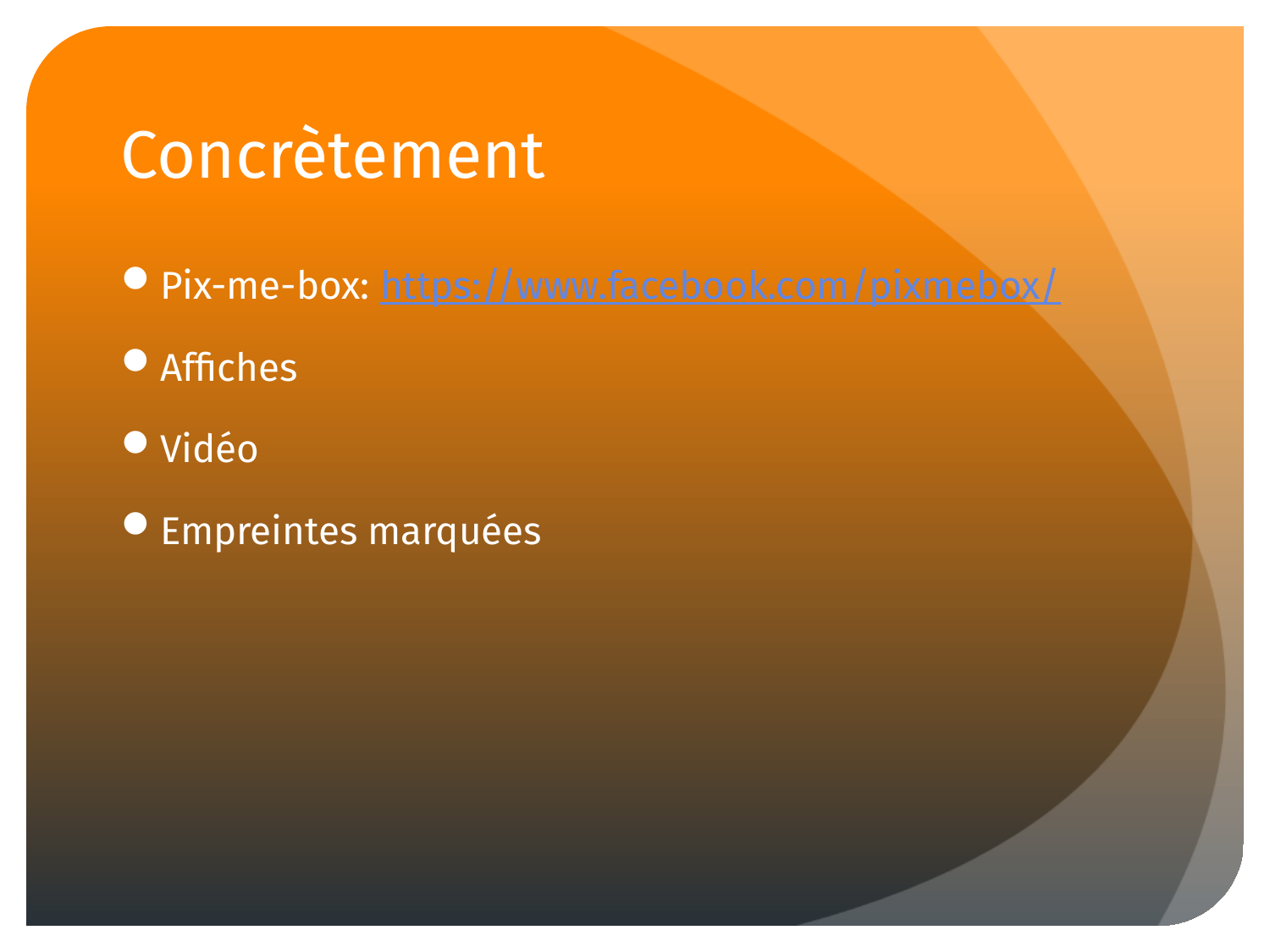

# Concrètement
Pix-me-box: https://www.facebook.com/pixmebox/
Affiches
Vidéo
Empreintes marquées